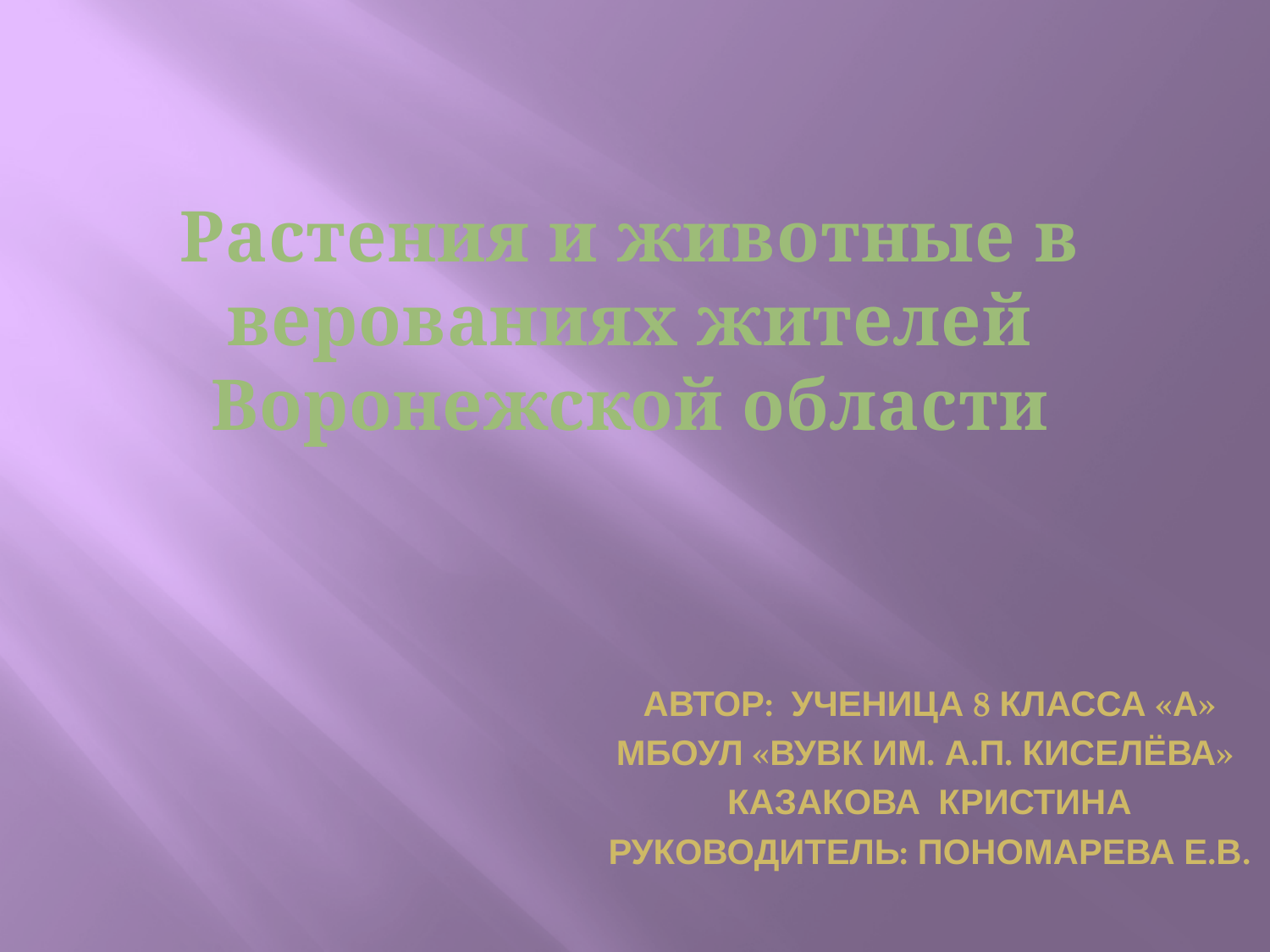

# Растения и животные в верованиях жителей Воронежской области
Автор:  ученица 8 класса «А»
МБОУЛ «ВУВК им. А.П. Киселёва»
Казакова  Кристина
Руководитель: Пономарева Е.В.